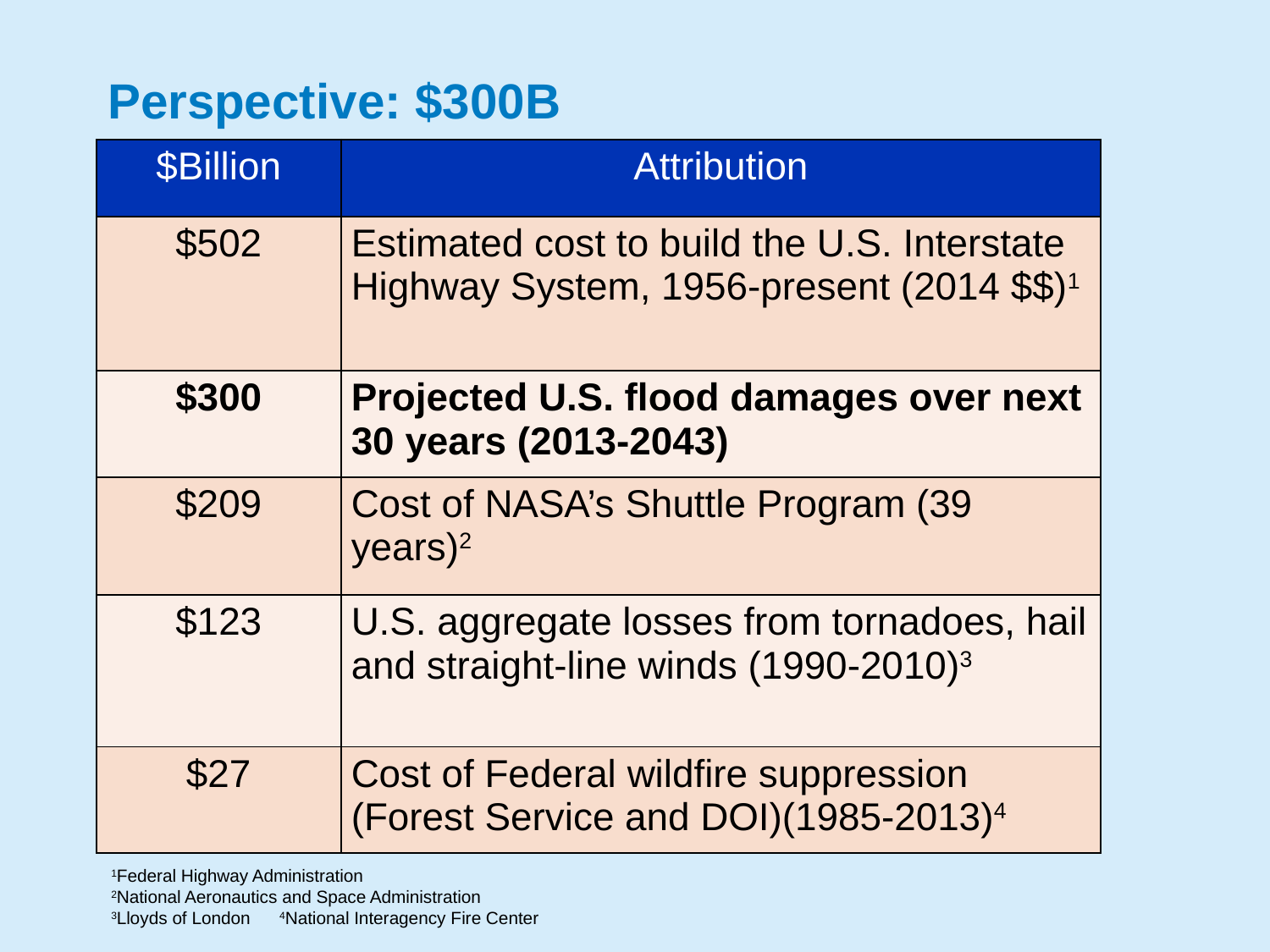

Perspective: $300B
| $Billion | Attribution |
| --- | --- |
| $502 | Estimated cost to build the U.S. Interstate Highway System, 1956-present (2014 $$)1 |
| $300 | Projected U.S. flood damages over next 30 years (2013-2043) |
| $209 | Cost of NASA’s Shuttle Program (39 years)2 |
| $123 | U.S. aggregate losses from tornadoes, hail and straight-line winds (1990-2010)3 |
| $27 | Cost of Federal wildfire suppression (Forest Service and DOI)(1985-2013)4 |
1Federal Highway Administration
2National Aeronautics and Space Administration
3Lloyds of London      4National Interagency Fire Center